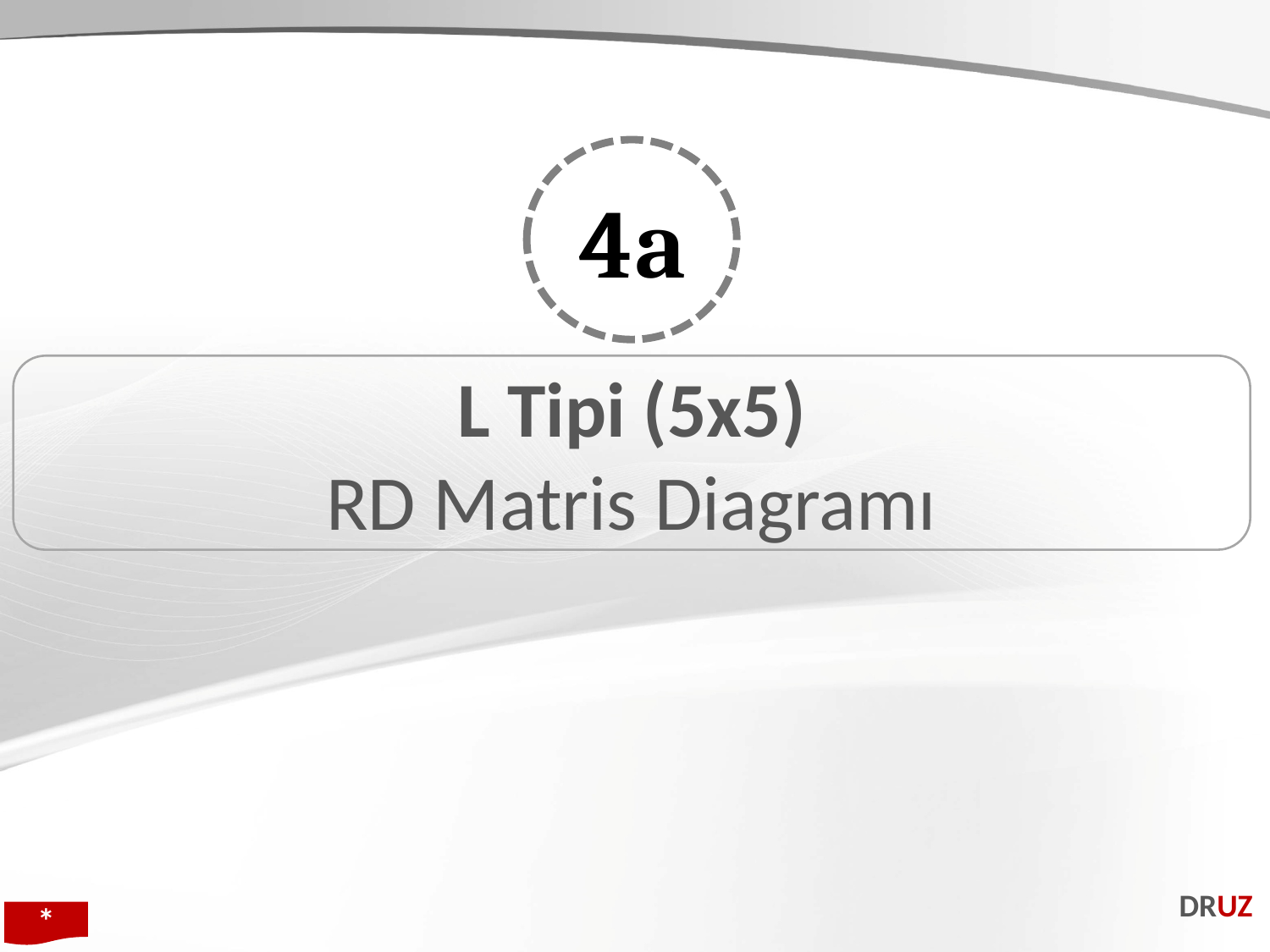

4a
L Tipi (5x5)
RD Matris Diagramı
DRUZ

*